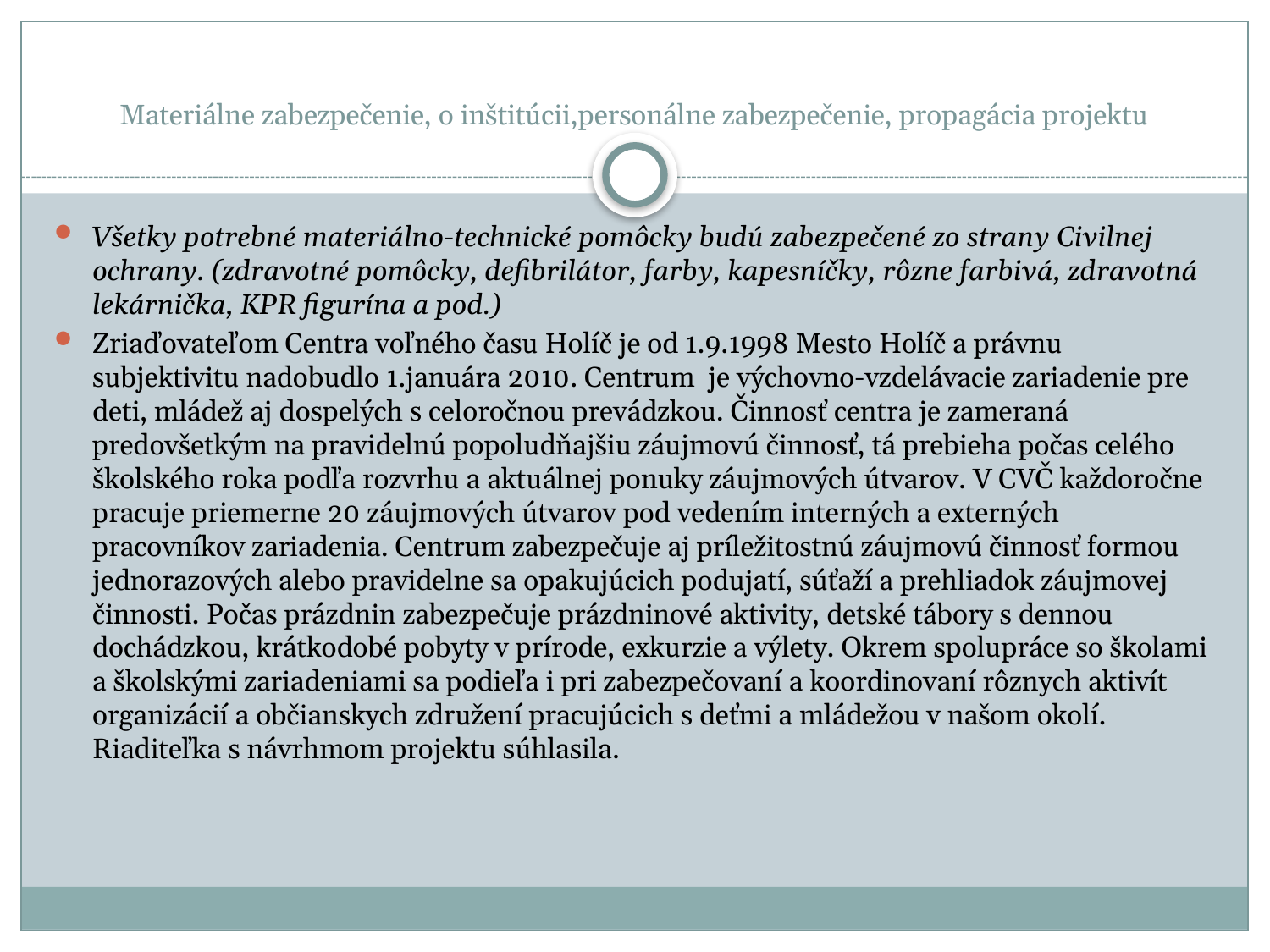

# Materiálne zabezpečenie, o inštitúcii,personálne zabezpečenie, propagácia projektu
Všetky potrebné materiálno-technické pomôcky budú zabezpečené zo strany Civilnej ochrany. (zdravotné pomôcky, defibrilátor, farby, kapesníčky, rôzne farbivá, zdravotná lekárnička, KPR figurína a pod.)
Zriaďovateľom Centra voľného času Holíč je od 1.9.1998 Mesto Holíč a právnu subjektivitu nadobudlo 1.januára 2010. Centrum  je výchovno-vzdelávacie zariadenie pre deti, mládež aj dospelých s celoročnou prevádzkou. Činnosť centra je zameraná predovšetkým na pravidelnú popoludňajšiu záujmovú činnosť, tá prebieha počas celého školského roka podľa rozvrhu a aktuálnej ponuky záujmových útvarov. V CVČ každoročne pracuje priemerne 20 záujmových útvarov pod vedením interných a externých pracovníkov zariadenia. Centrum zabezpečuje aj príležitostnú záujmovú činnosť formou jednorazových alebo pravidelne sa opakujúcich podujatí, súťaží a prehliadok záujmovej činnosti. Počas prázdnin zabezpečuje prázdninové aktivity, detské tábory s dennou dochádzkou, krátkodobé pobyty v prírode, exkurzie a výlety. Okrem spolupráce so školami a školskými zariadeniami sa podieľa i pri zabezpečovaní a koordinovaní rôznych aktivít organizácií a občianskych združení pracujúcich s deťmi a mládežou v našom okolí. Riaditeľka s návrhmom projektu súhlasila.